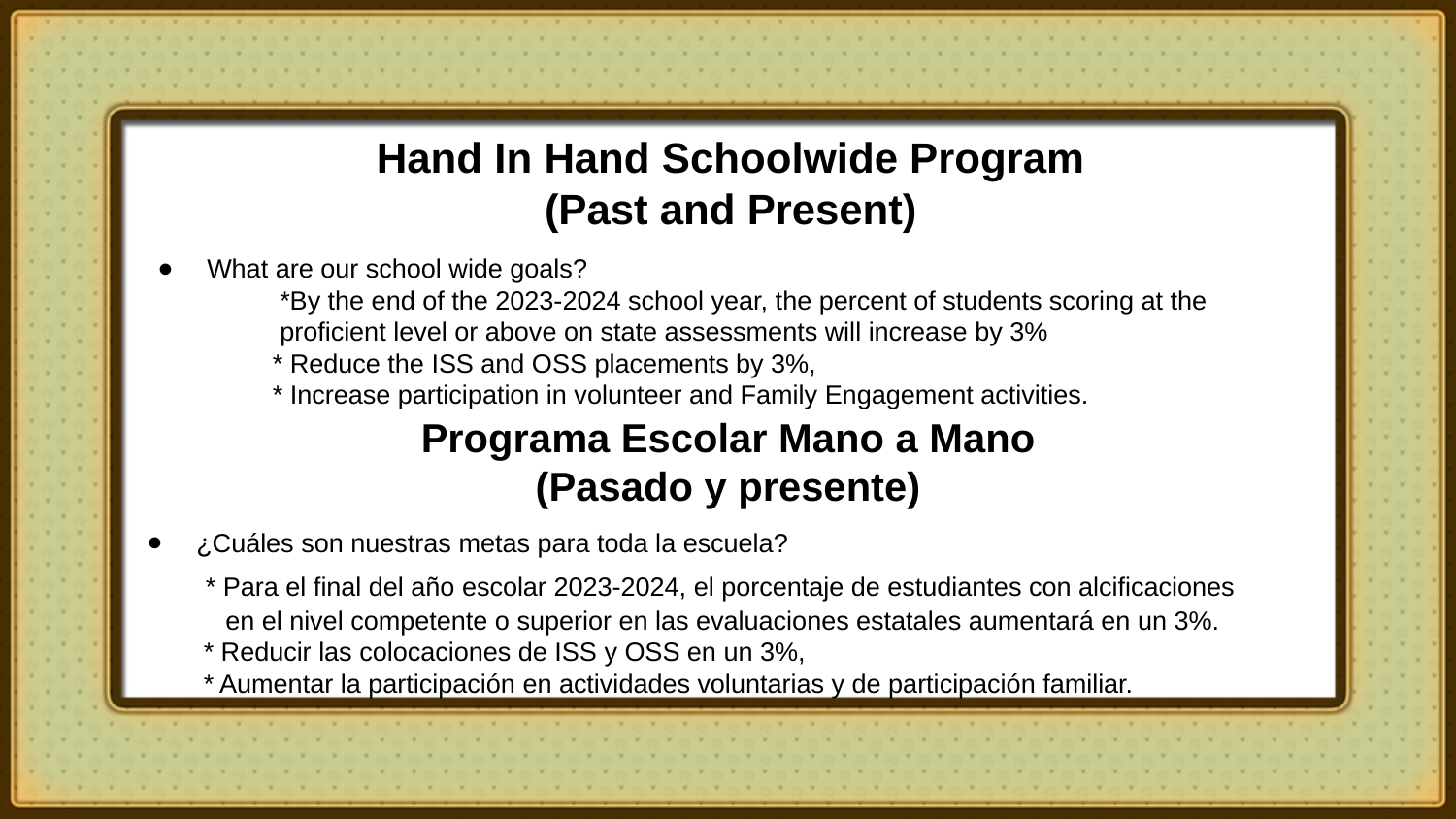

Hand In Hand Schoolwide Program
(Past and Present)

What are our school wide goals?
*By the end of the 2023-2024 school year, the percent of students scoring at the    proficient level or above on state assessments will increase by 3%
         * Reduce the ISS and OSS placements by 3%,
         * Increase participation in volunteer and Family Engagement activities.
Programa Escolar Mano a Mano
(Pasado y presente)

¿Cuáles son nuestras metas para toda la escuela?
          * Para el final del año escolar 2023-2024, el porcentaje de estudiantes con alcificaciones
              en el nivel competente o superior en las evaluaciones estatales aumentará en un 3%.
           * Reducir las colocaciones de ISS y OSS en un 3%,
           * Aumentar la participación en actividades voluntarias y de participación familiar.